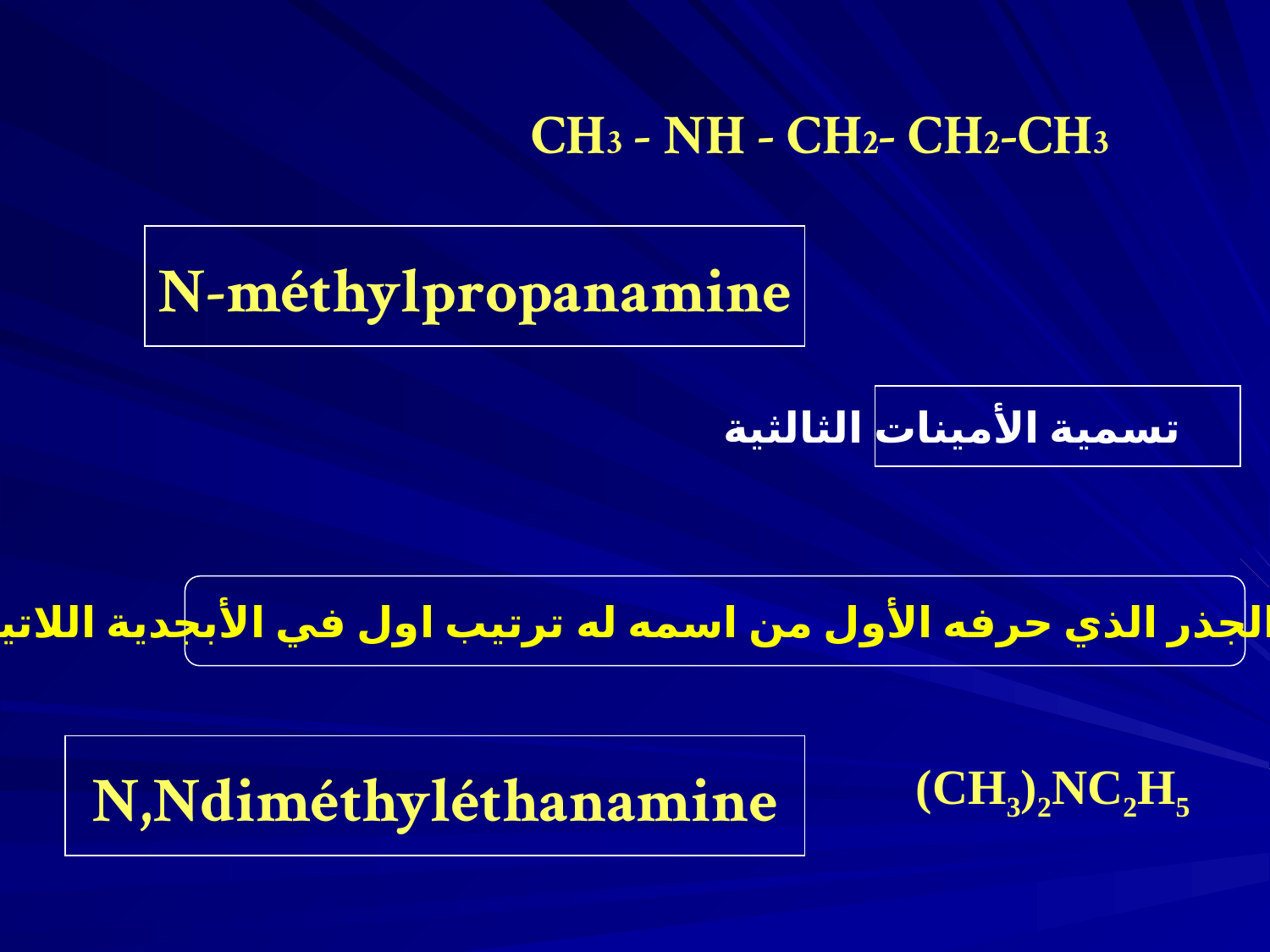

#
CH3 - NH - CH2- CH2-CH3
N-méthylpropanamine
	    تسمية الأمينات الثالثية
نبدأ باسم الجذر الذي حرفه الأول من اسمه له ترتيب اول في الأبجدية اللاتينية
N,Ndiméthyléthanamine
(CH3)2NC2H5